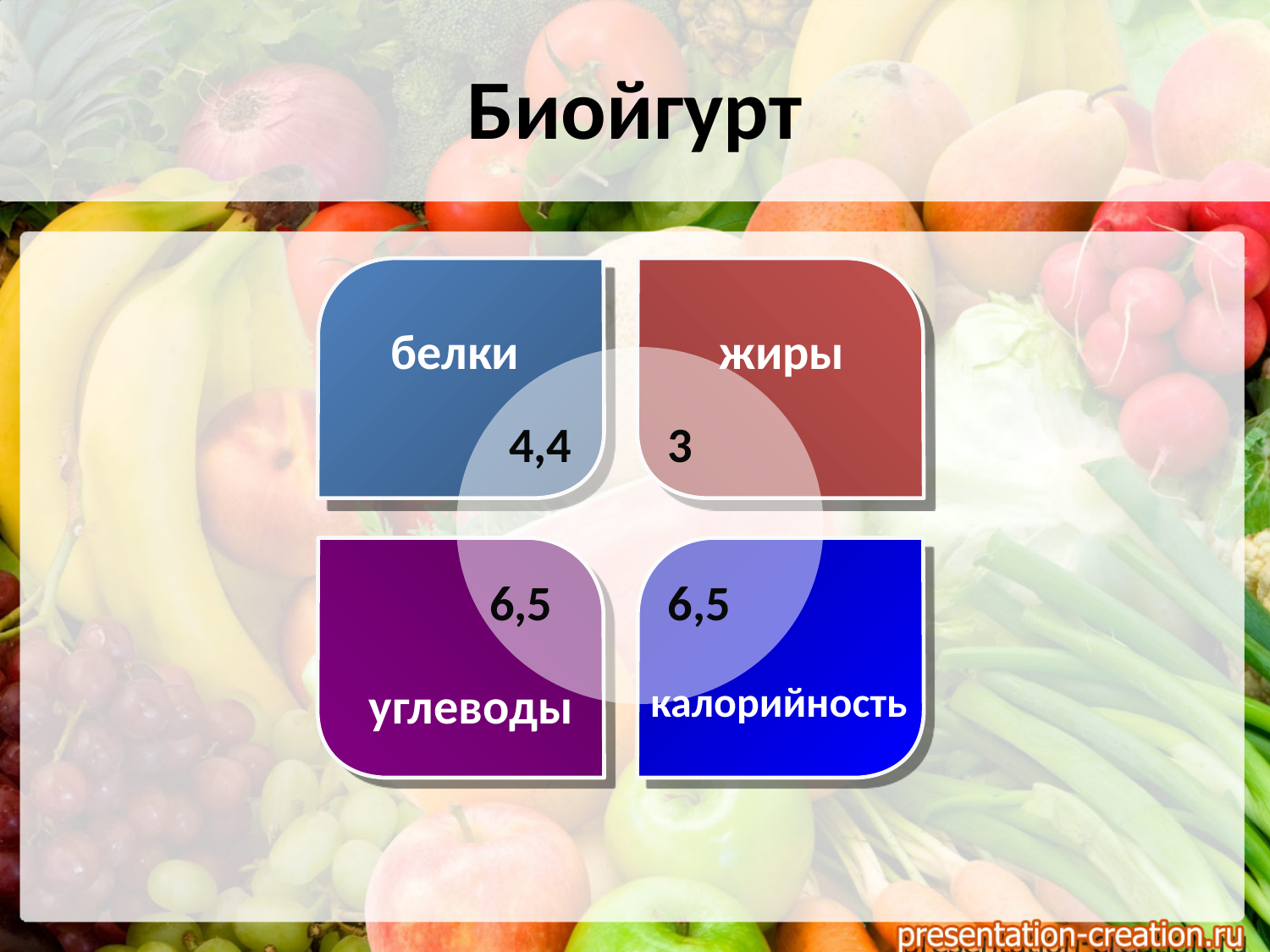

# Биойгурт

белки
жиры

4,4
3

6,5
6,5
углеводы
калорийность